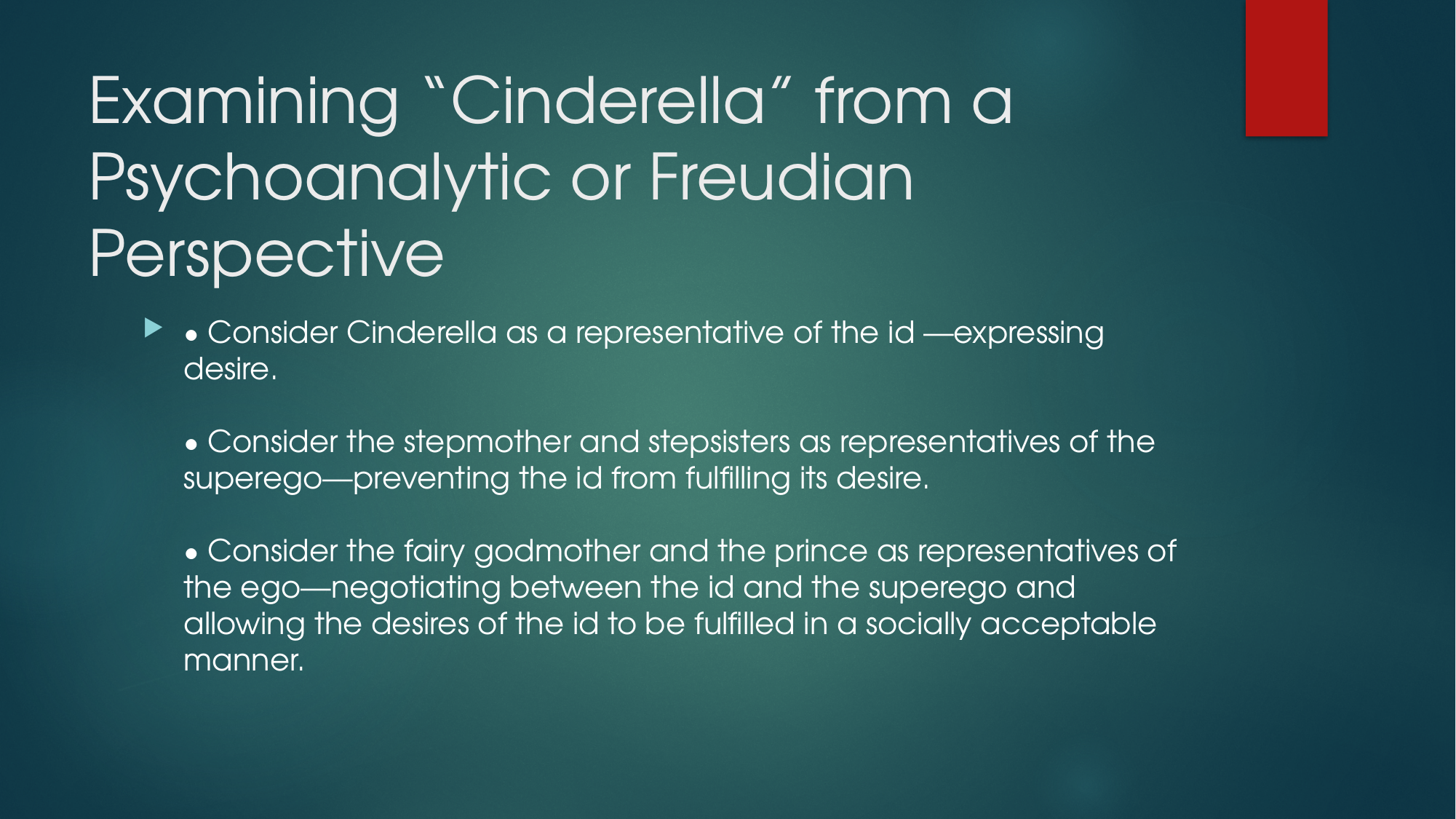

# Examining “Cinderella” from a Psychoanalytic or Freudian Perspective
• Consider Cinderella as a representative of the id —expressing desire.
• Consider the stepmother and stepsisters as representatives of the superego—preventing the id from fulfilling its desire.
• Consider the fairy godmother and the prince as representatives of the ego—negotiating between the id and the superego and allowing the desires of the id to be fulfilled in a socially acceptable manner.